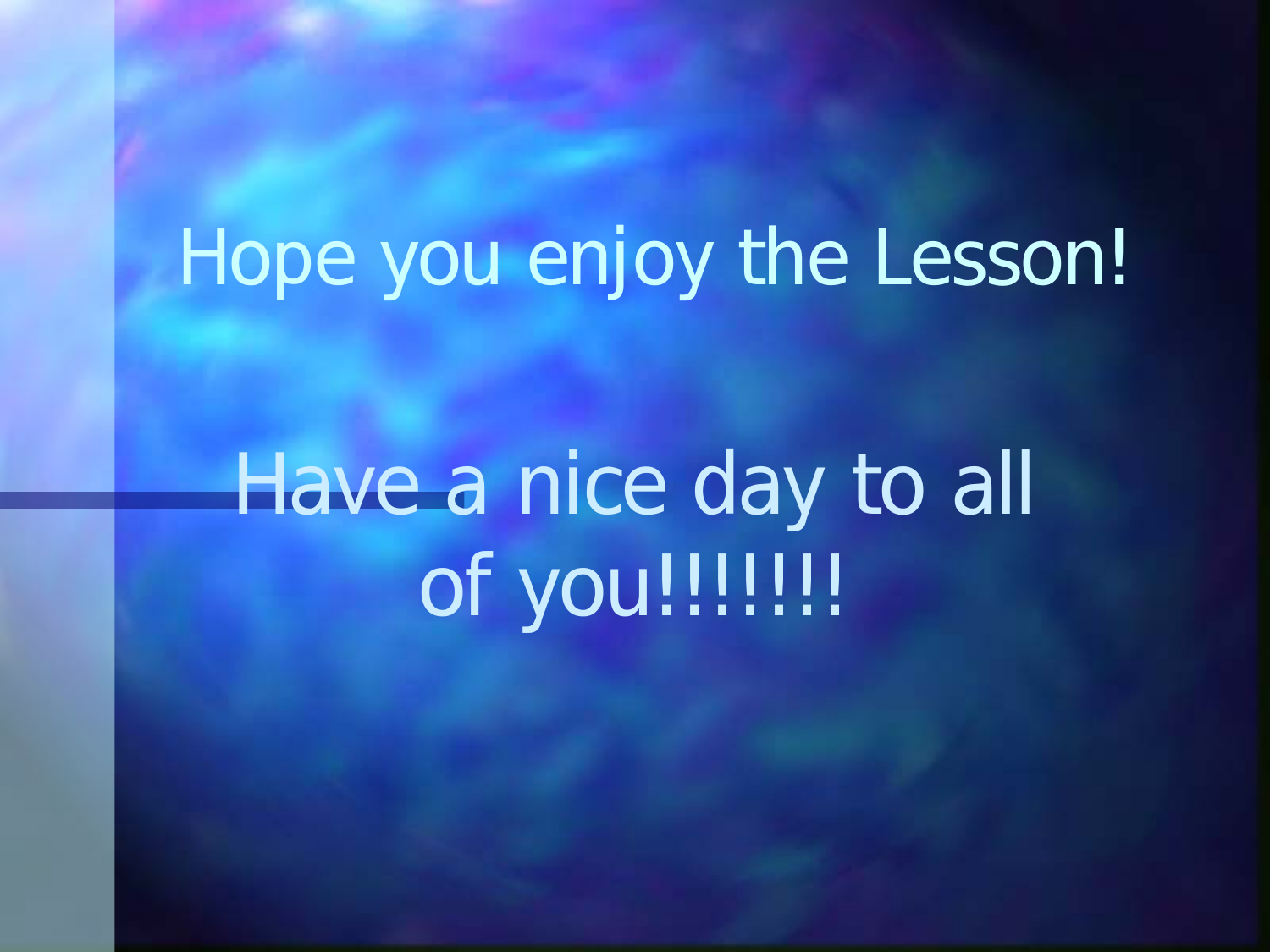

# Hope you enjoy the Lesson!
Have a nice day to all of you!!!!!!!